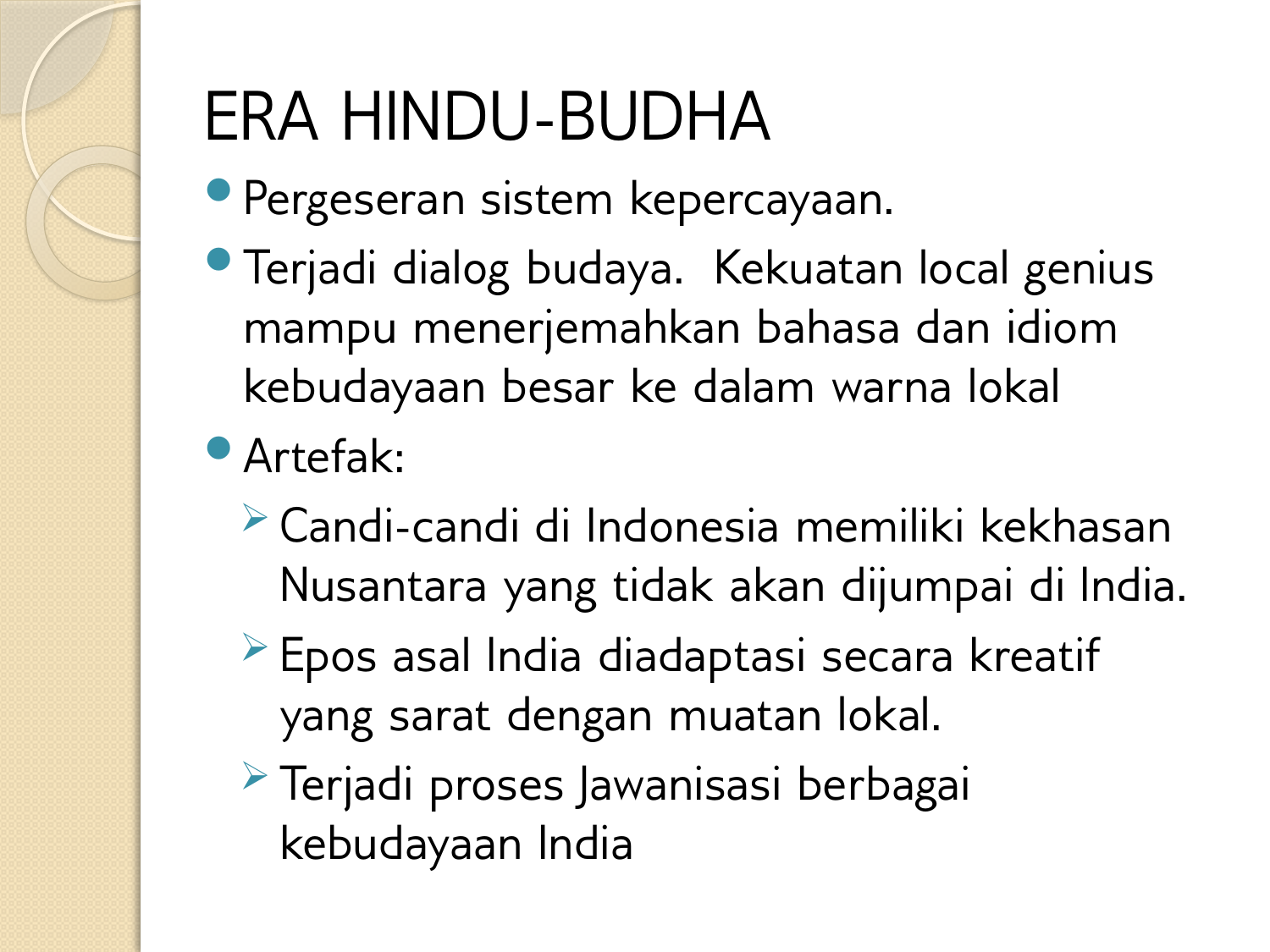

ERA HINDU-BUDHA
Pergeseran sistem kepercayaan.
Terjadi dialog budaya.  Kekuatan local genius mampu menerjemahkan bahasa dan idiom kebudayaan besar ke dalam warna lokal
Artefak:
Candi-candi di Indonesia memiliki kekhasan Nusantara yang tidak akan dijumpai di India.
Epos asal India diadaptasi secara kreatif yang sarat dengan muatan lokal.
Terjadi proses Jawanisasi berbagai kebudayaan India